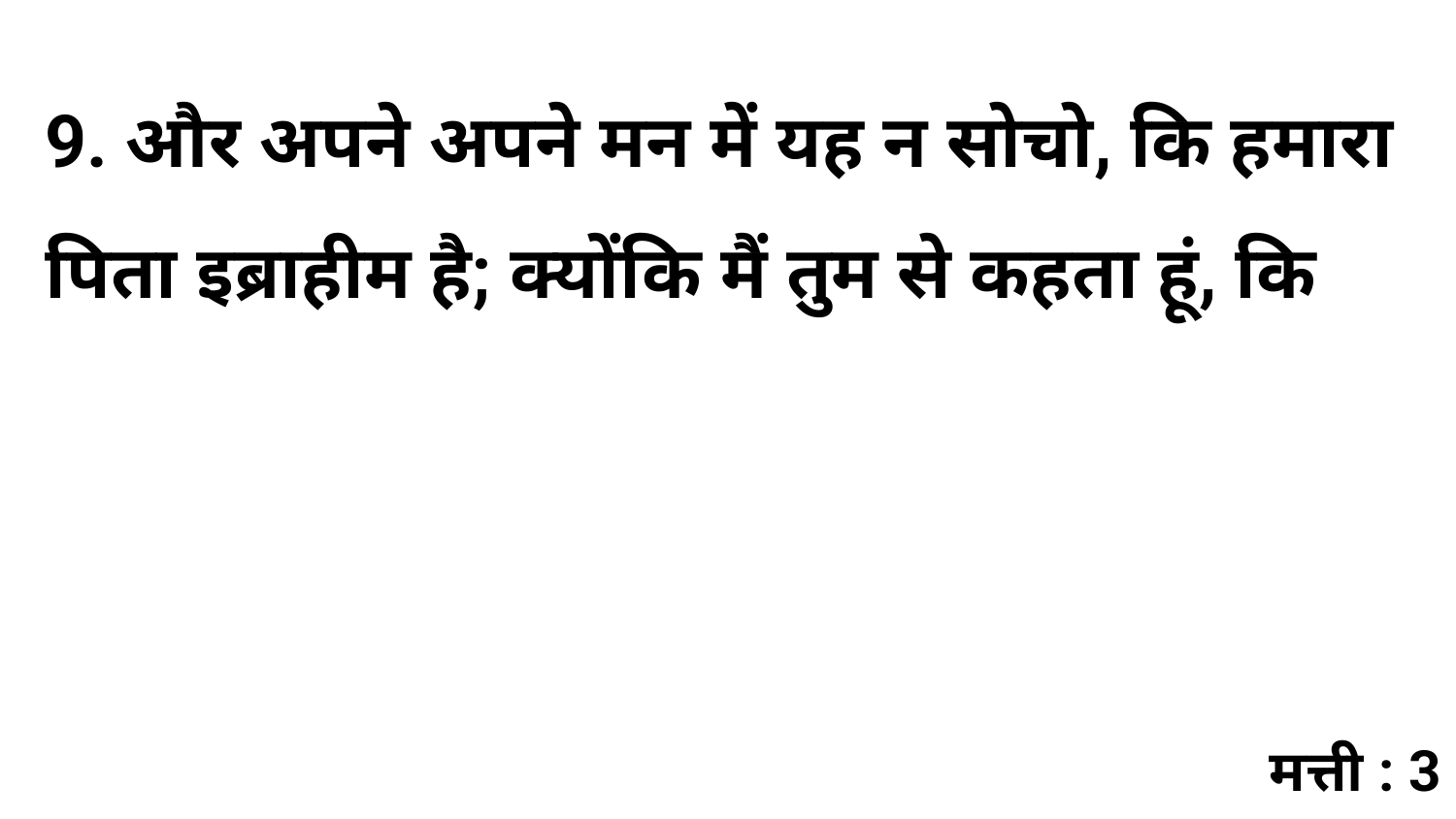

9. और अपने अपने मन में यह न सोचो, कि हमारा पिता इब्राहीम है; क्योंकि मैं तुम से कहता हूं, कि
मत्ती : 3